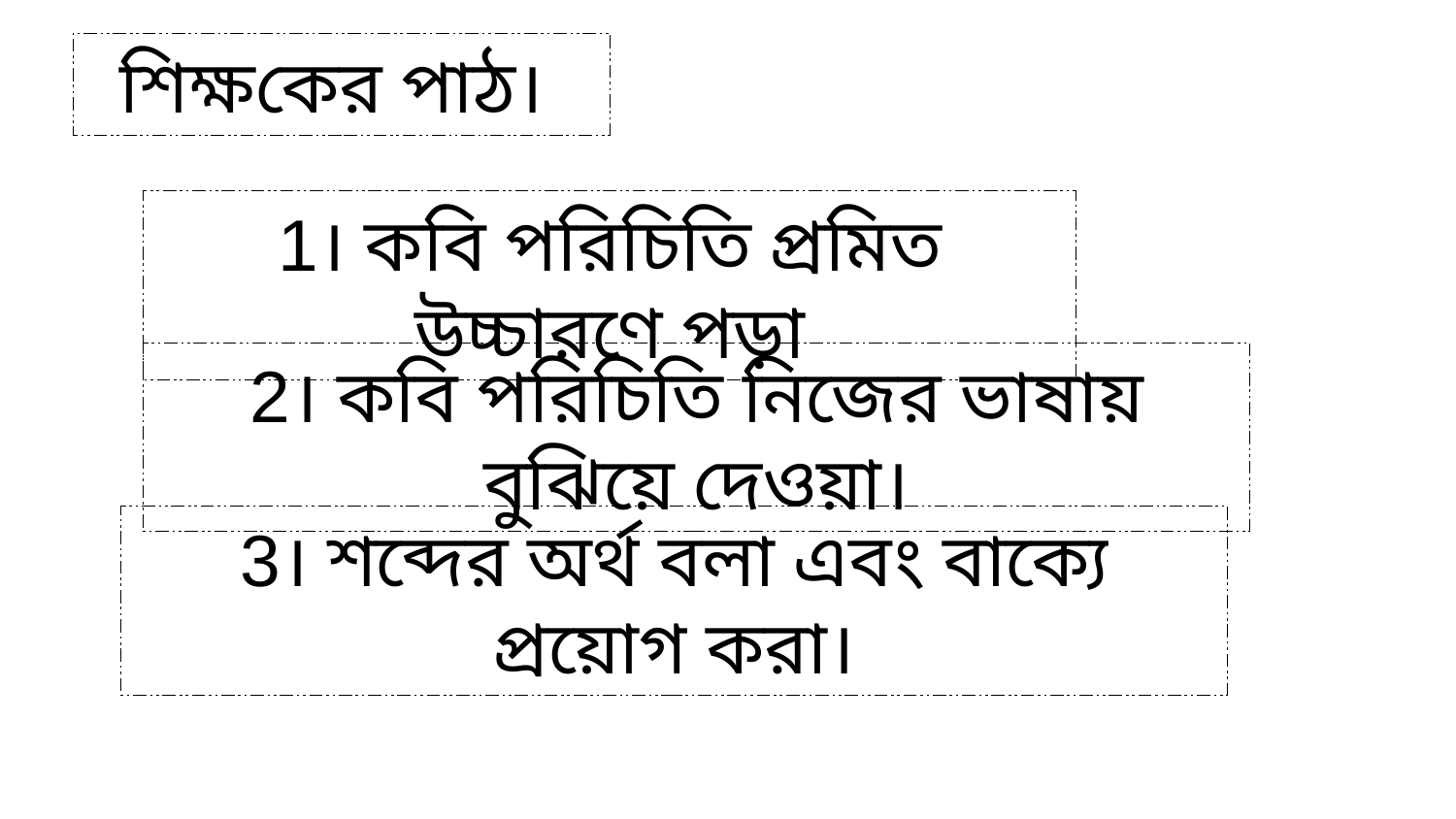

শিক্ষকের পাঠ।
1। কবি পরিচিতি প্রমিত উচ্চারণে পড়া
2। কবি পরিচিতি নিজের ভাষায় বুঝিয়ে দেওয়া।
3। শব্দের অর্থ বলা এবং বাক্যে প্রয়োগ করা।